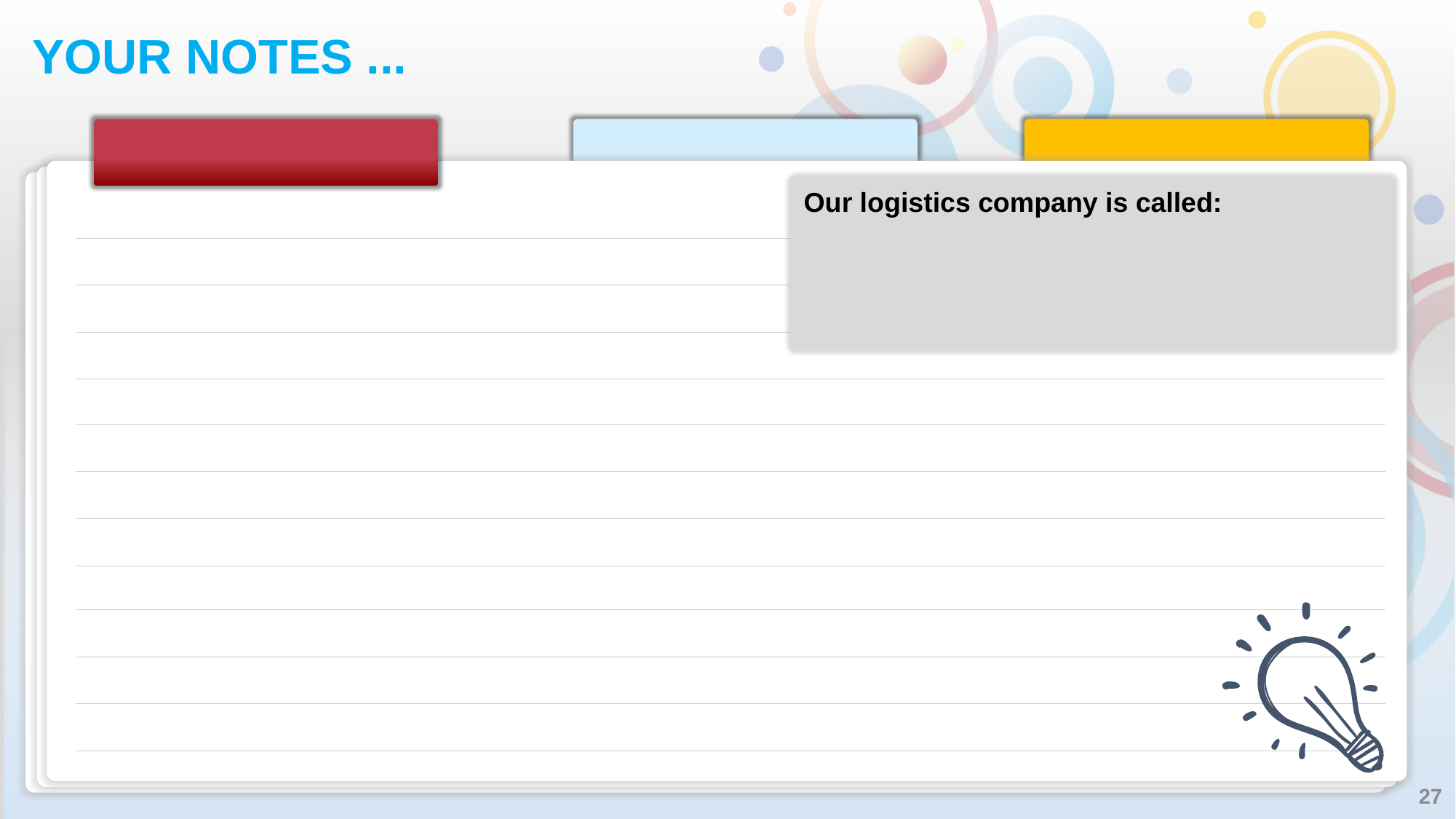

# YOUR NOTES ...
Our logistics company is called:
27